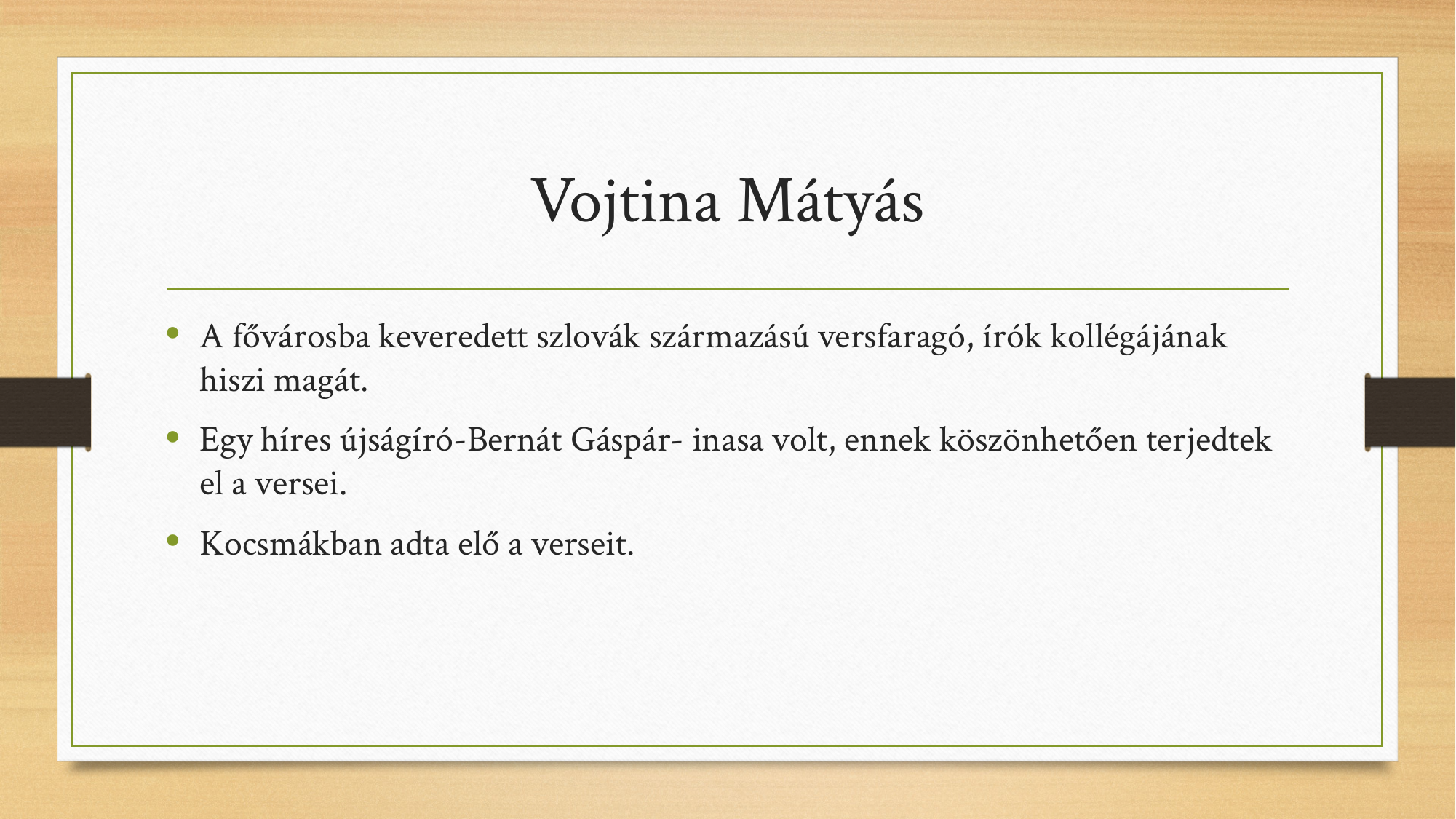

# Vojtina Mátyás
A fővárosba keveredett szlovák származású versfaragó, írók kollégájának hiszi magát.
Egy híres újságíró-Bernát Gáspár- inasa volt, ennek köszönhetően terjedtek el a versei.
Kocsmákban adta elő a verseit.